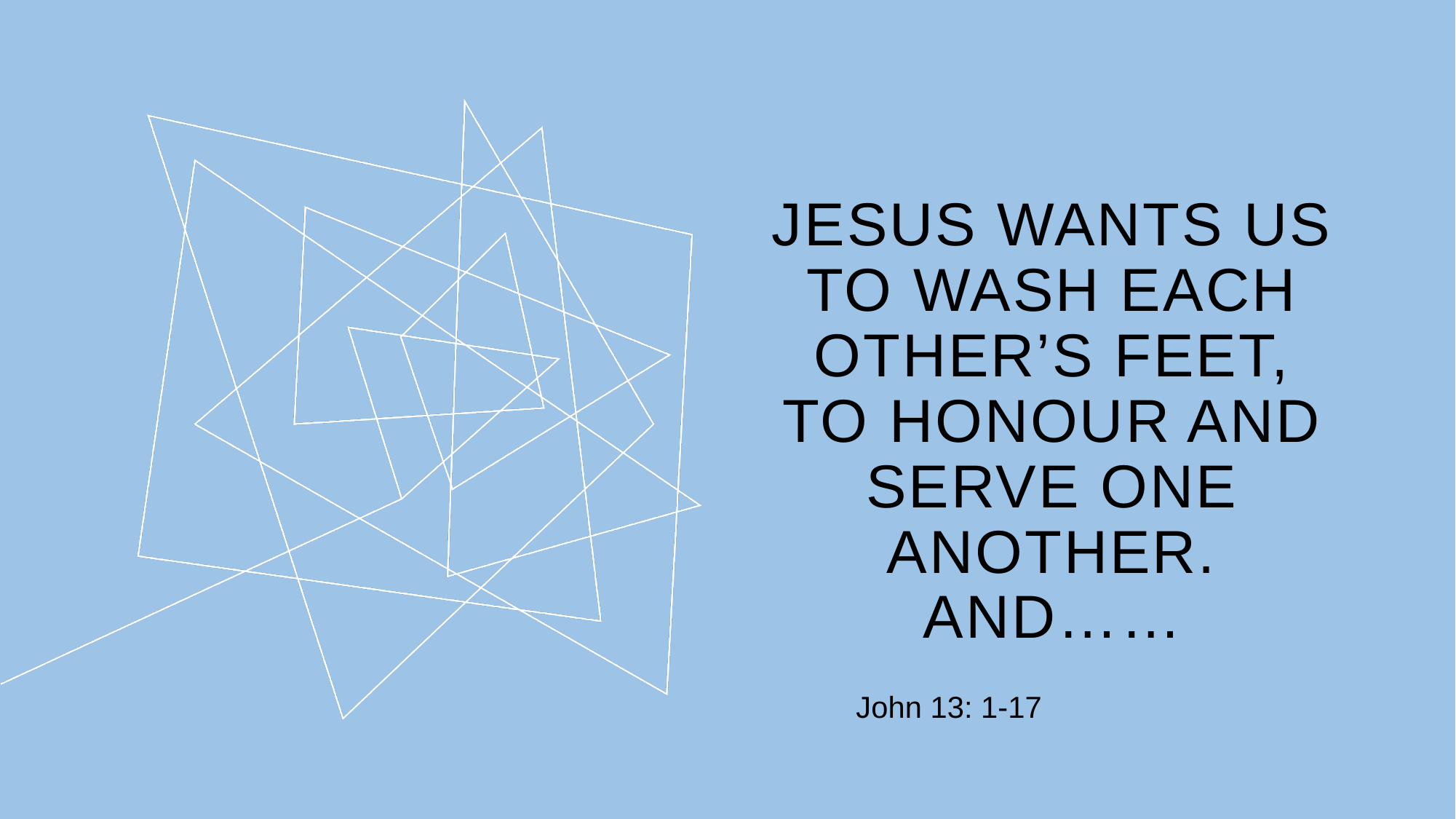

# Jesus wants us to wash each other’s feet, to honour and serve one another. And……
John 13: 1-17